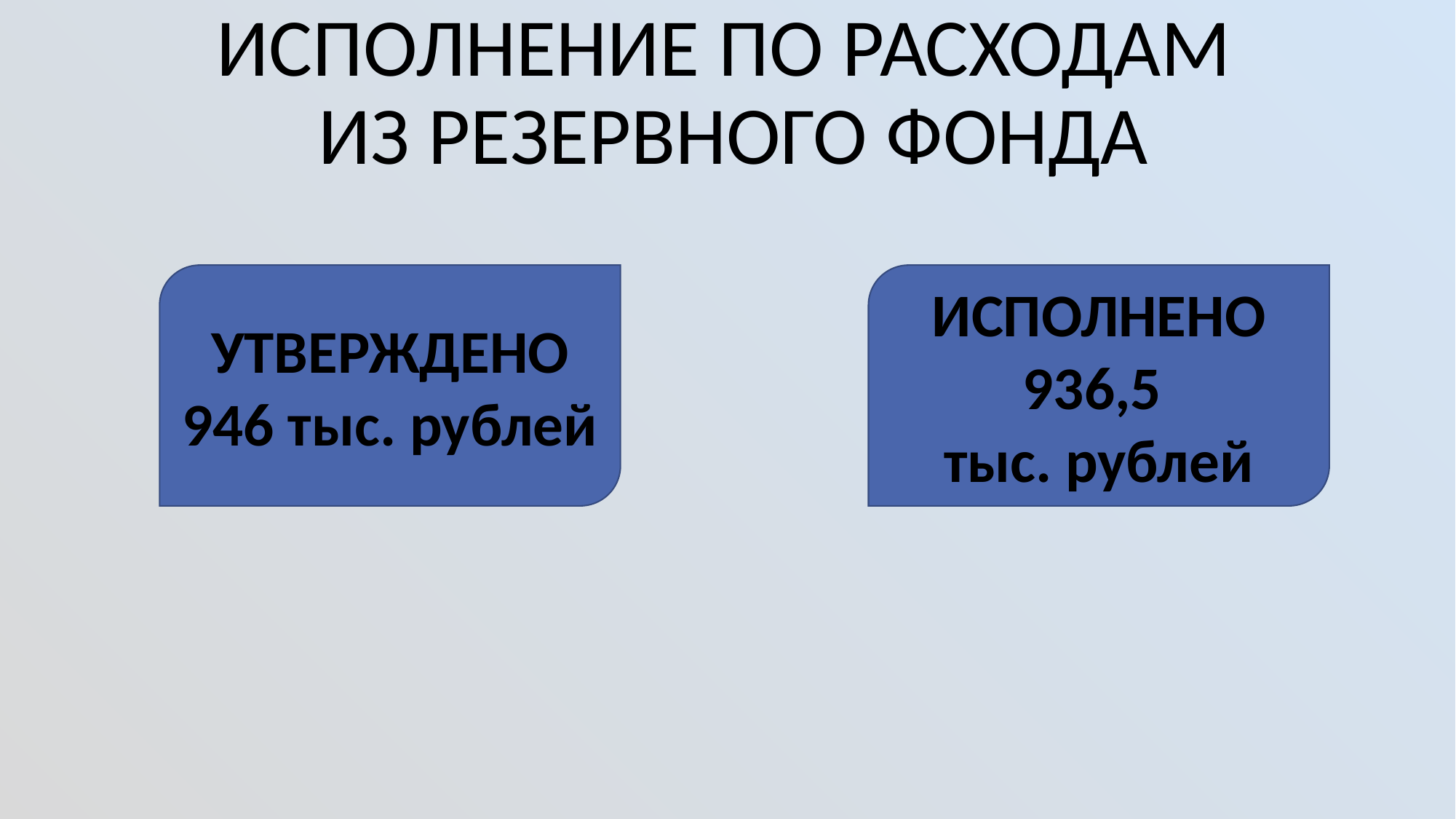

# ИСПОЛНЕНИЕ ПО РАСХОДАМ ИЗ РЕЗЕРВНОГО ФОНДА
УТВЕРЖДЕНО
946 тыс. рублей
ИСПОЛНЕНО
936,5
тыс. рублей